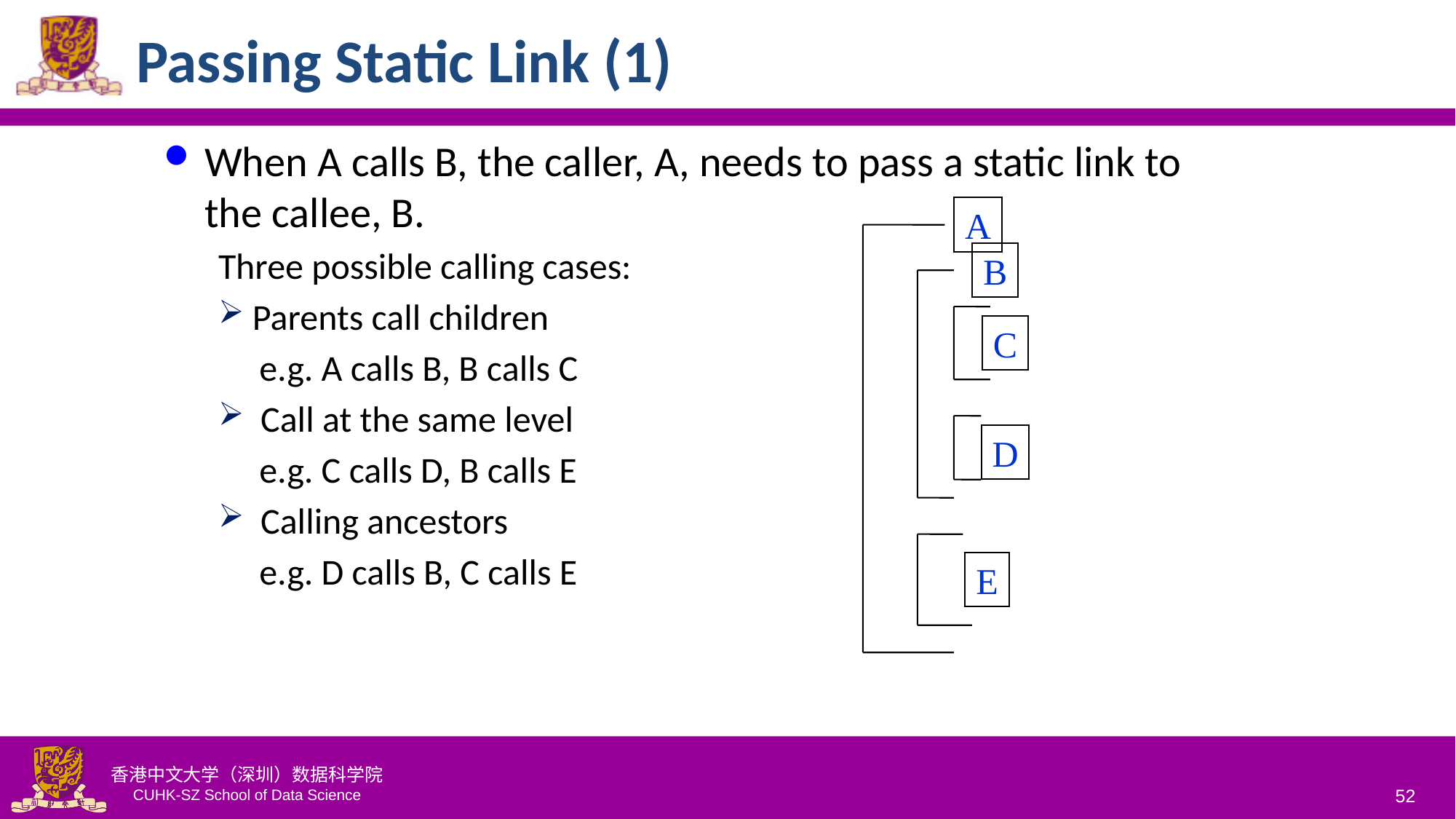

# Passing Static Link (1)
When A calls B, the caller, A, needs to pass a static link to the callee, B.
Three possible calling cases:
Parents call children
     e.g. A calls B, B calls C
 Call at the same level
     e.g. C calls D, B calls E
 Calling ancestors
     e.g. D calls B, C calls E
A

B

C

D

E

52